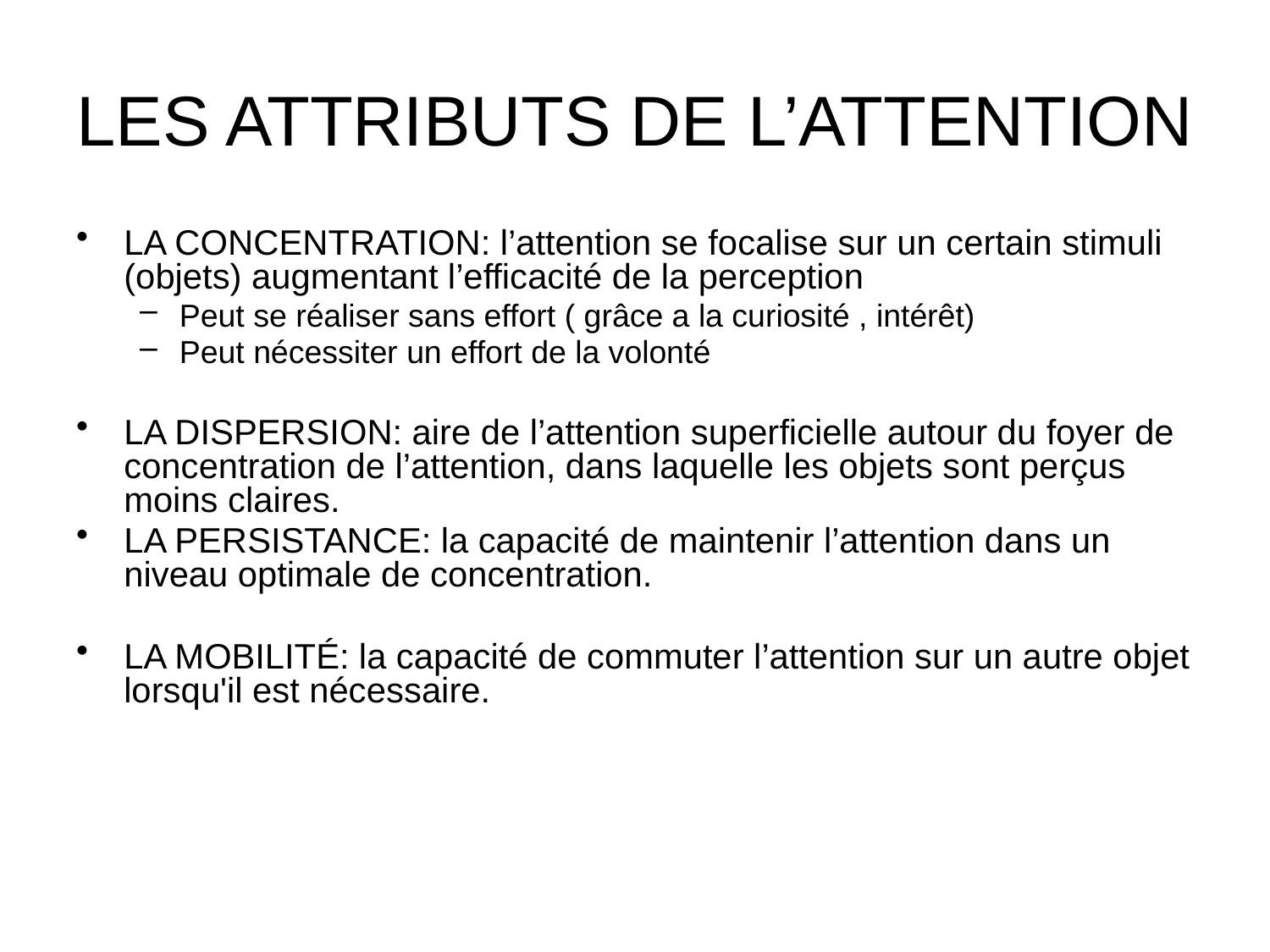

# LES ATTRIBUTS DE L’ATTENTION
LA CONCENTRATION: l’attention se focalise sur un certain stimuli (objets) augmentant l’efficacité de la perception
Peut se réaliser sans effort ( grâce a la curiosité , intérêt)
Peut nécessiter un effort de la volonté

LA DISPERSION: aire de l’attention superficielle autour du foyer de concentration de l’attention, dans laquelle les objets sont perçus moins claires.
LA PERSISTANCE: la capacité de maintenir l’attention dans un niveau optimale de concentration.

LA MOBILITÉ: la capacité de commuter l’attention sur un autre objet lorsqu'il est nécessaire.